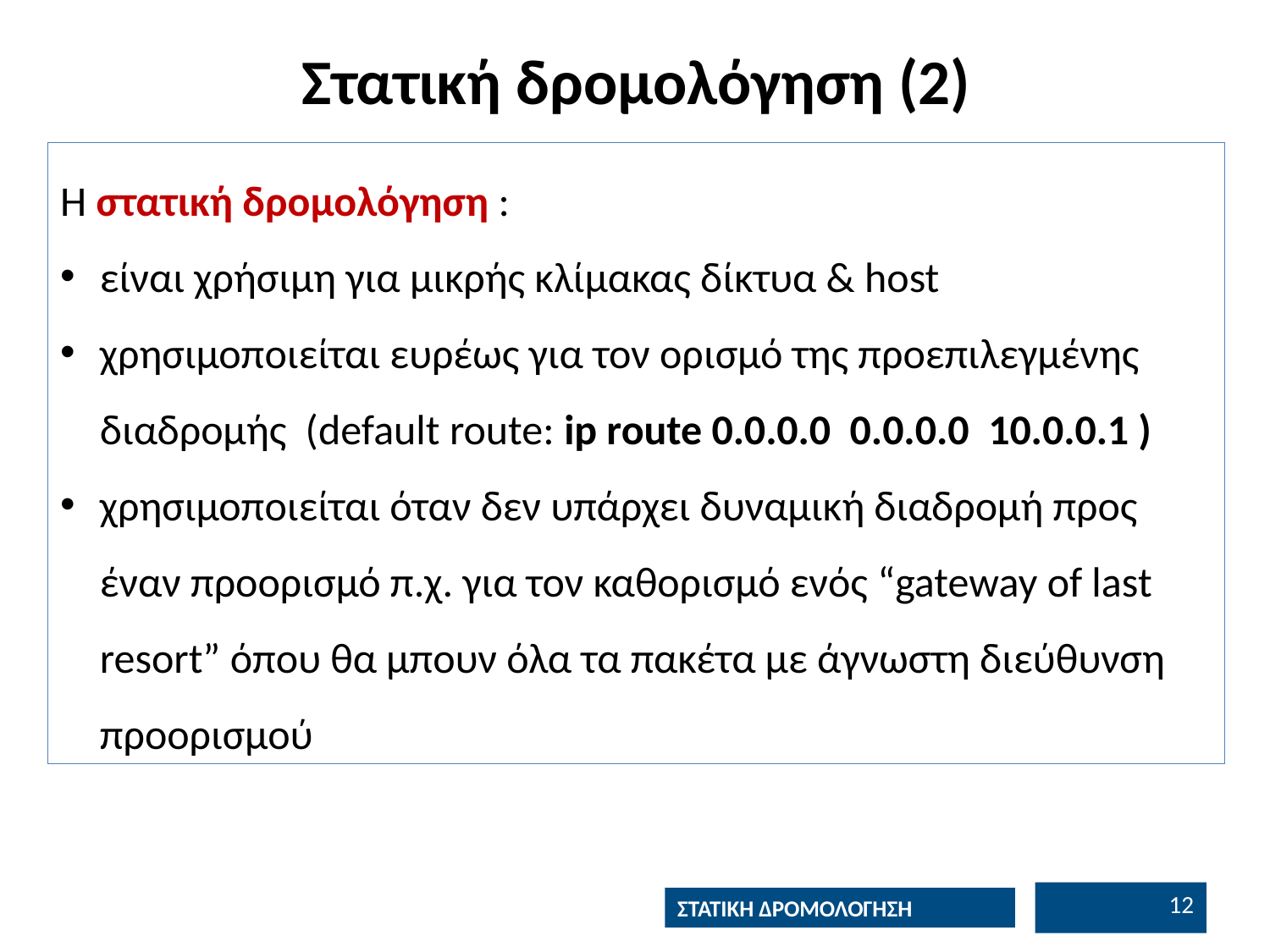

# Στατική δρομολόγηση (2)
Η στατική δρομολόγηση :
είναι χρήσιμη για μικρής κλίμακας δίκτυα & host
χρησιμοποιείται ευρέως για τον ορισμό της προεπιλεγμένης διαδρομής  (default route: ip route 0.0.0.0  0.0.0.0  10.0.0.1 )
χρησιμοποιείται όταν δεν υπάρχει δυναμική διαδρομή προς έναν προορισμό π.χ. για τον καθορισμό ενός “gateway of last resort” όπου θα μπουν όλα τα πακέτα με άγνωστη διεύθυνση προορισμού
12